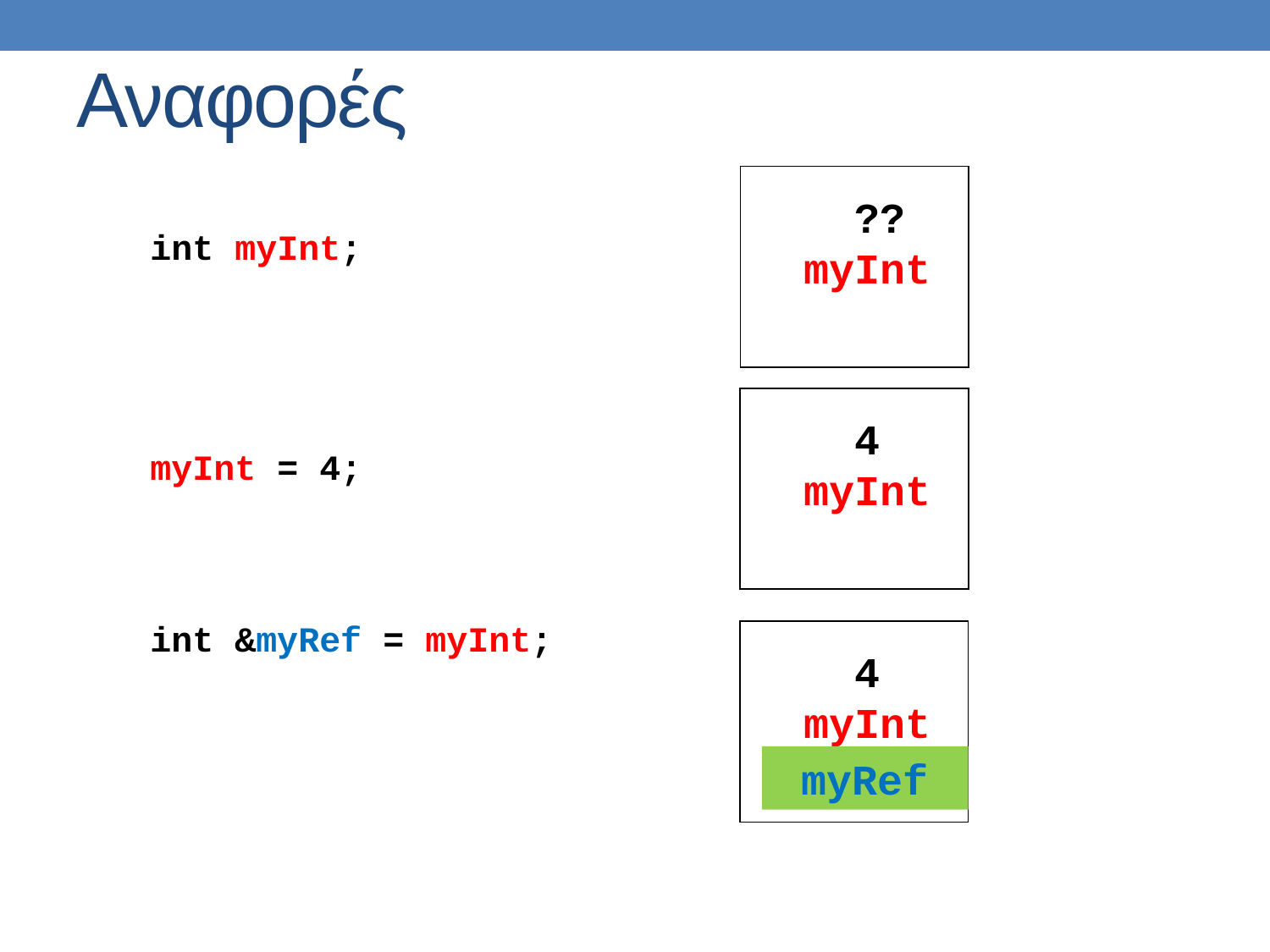

# Αναφορές
 ??
myInt

int myInt;
4
myInt

myInt = 4;
int &myRef = myInt;
4
myInt

myRef